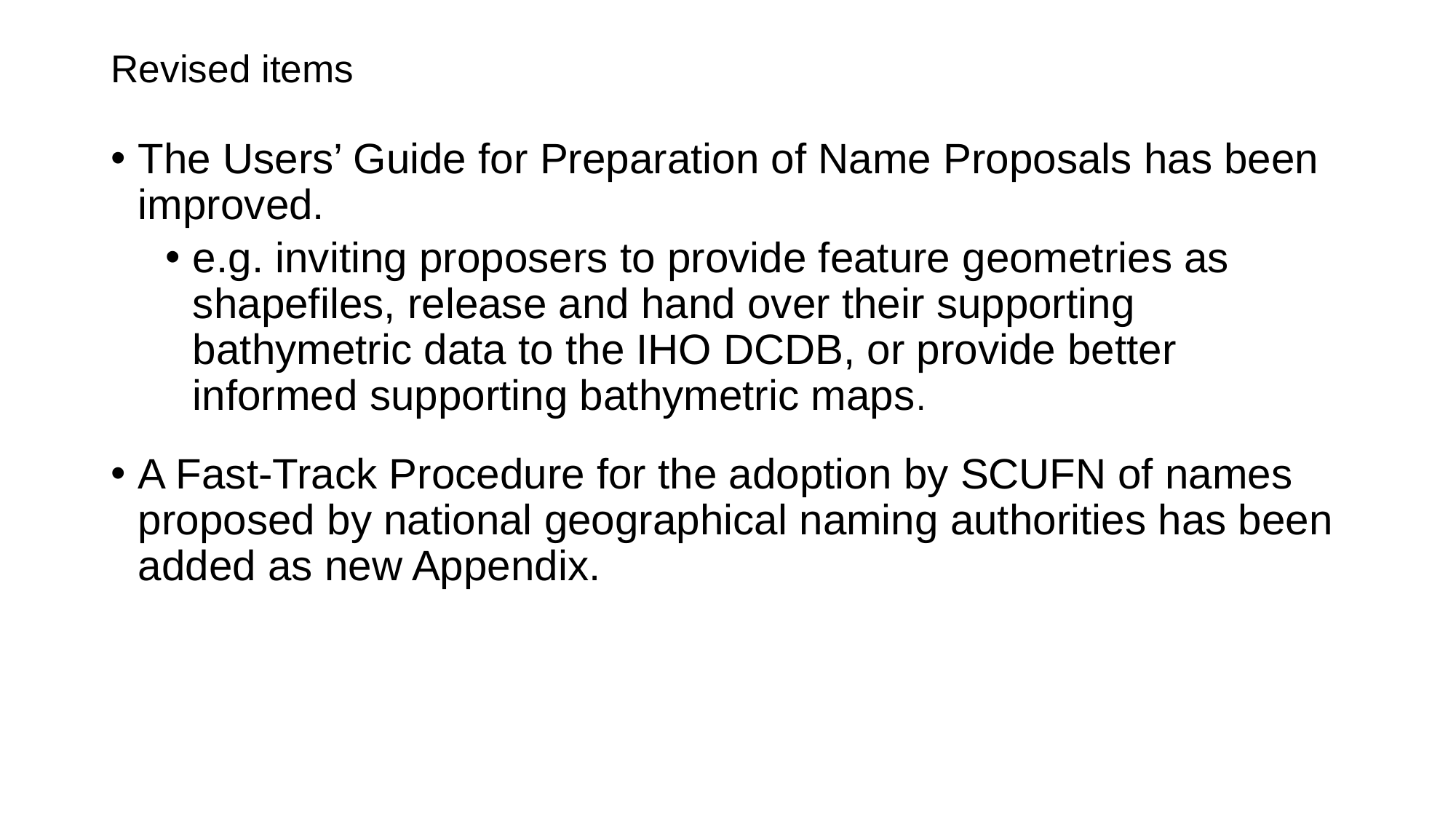

# Revised items
The Users’ Guide for Preparation of Name Proposals has been improved.
e.g. inviting proposers to provide feature geometries as shapefiles, release and hand over their supporting bathymetric data to the IHO DCDB, or provide better informed supporting bathymetric maps.
A Fast-Track Procedure for the adoption by SCUFN of names proposed by national geographical naming authorities has been added as new Appendix.